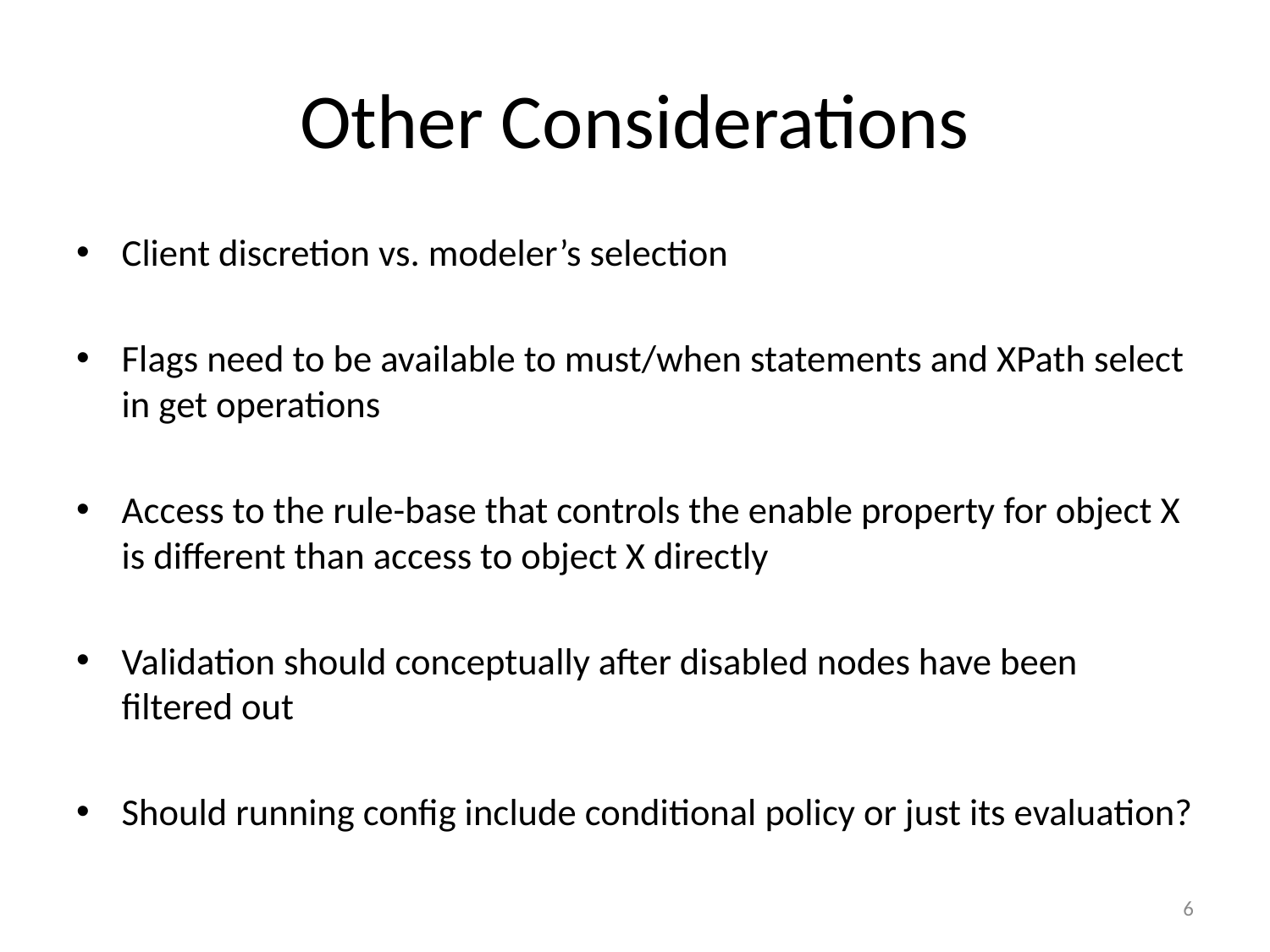

# Other Considerations
Client discretion vs. modeler’s selection

Flags need to be available to must/when statements and XPath select in get operations

Access to the rule-base that controls the enable property for object X is different than access to object X directly

Validation should conceptually after disabled nodes have been filtered out

Should running config include conditional policy or just its evaluation?

6